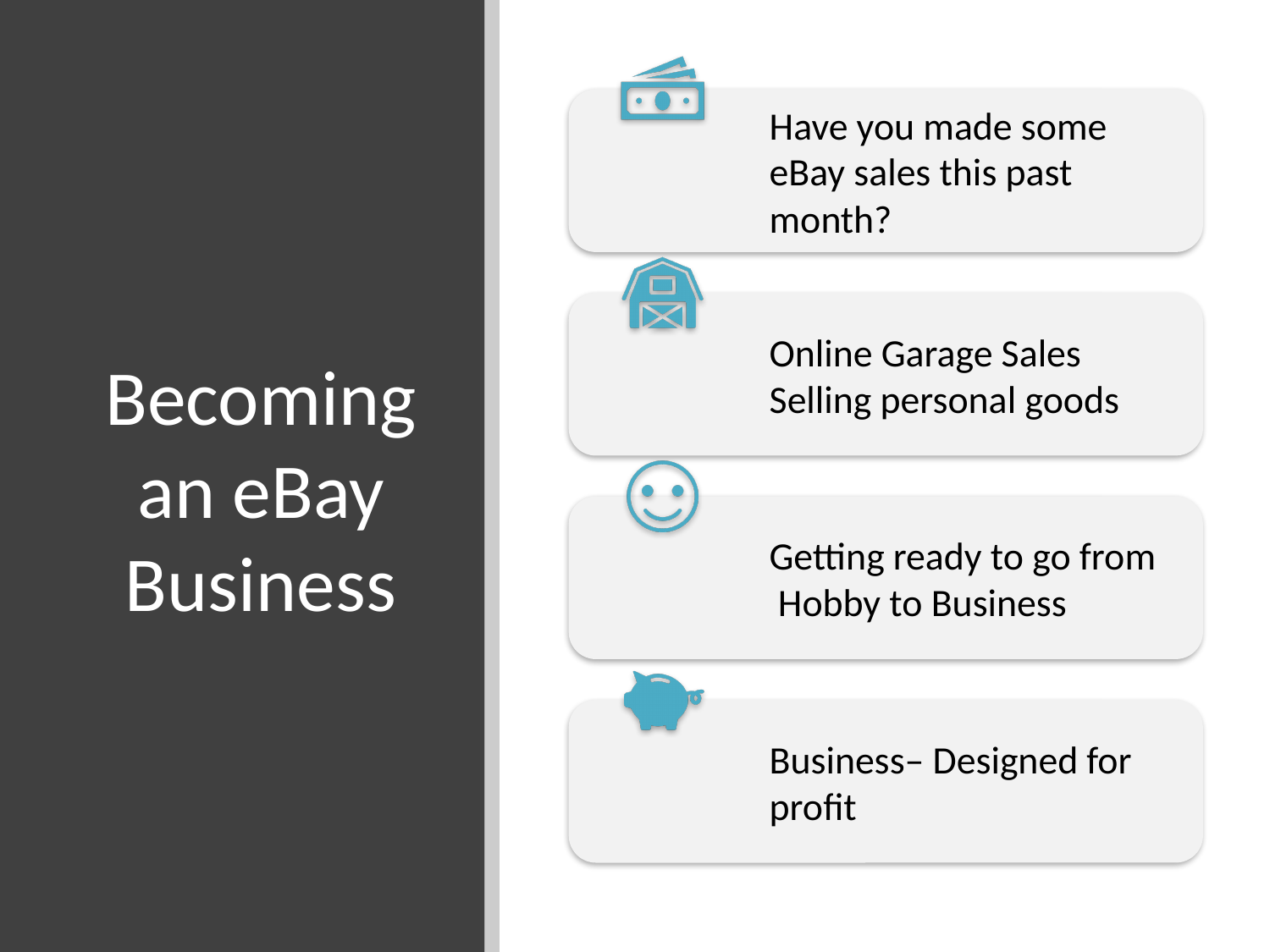

Have you made some eBay sales this past month?
Getting ready to go from
 Hobby to Business
Business– Designed for profit
Online Garage Sales
Selling personal goods
# Becoming an eBay Business